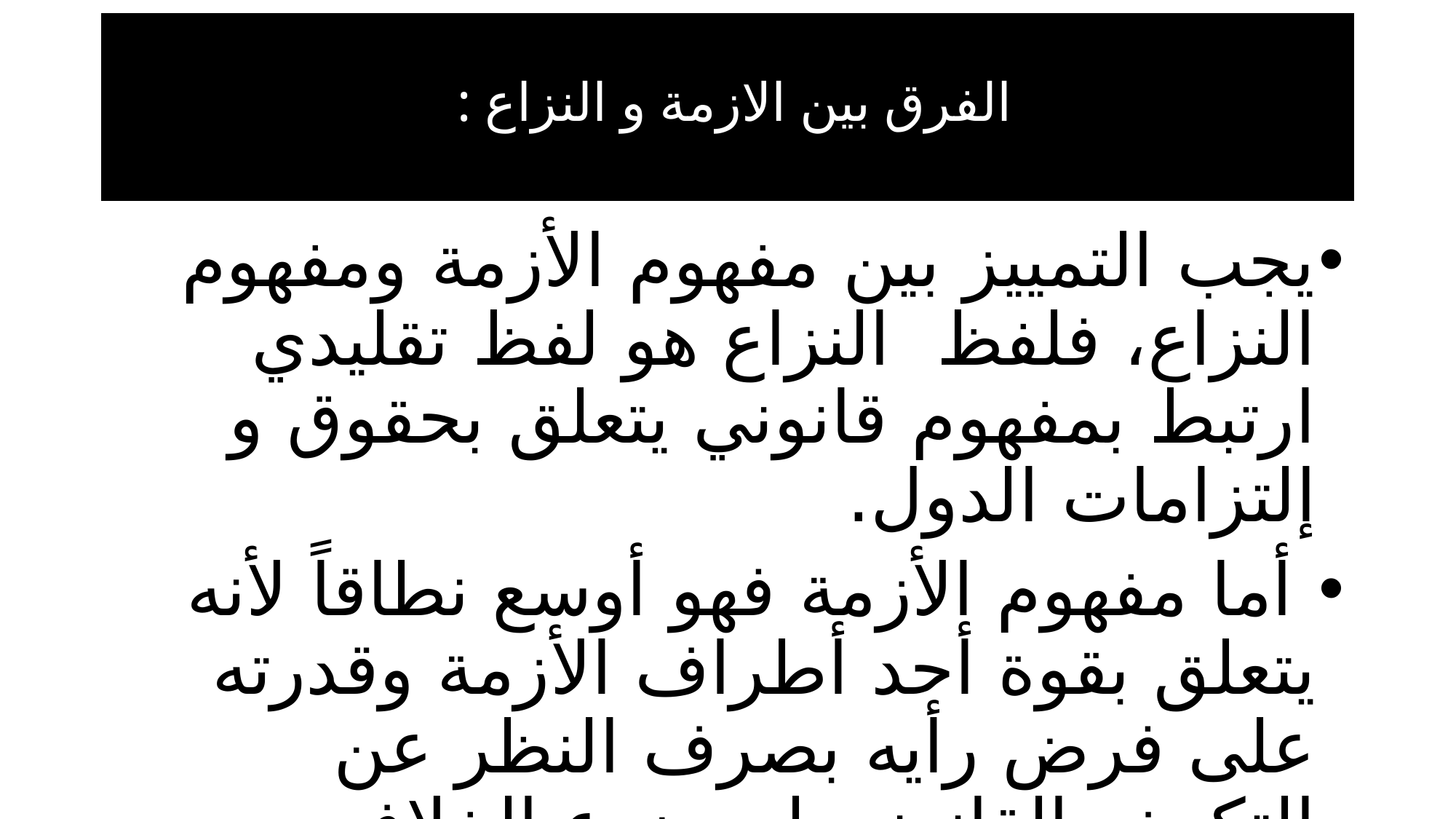

# الفرق بين الازمة و النزاع :
یجب التمییز بین مفهوم الأزمة ومفهوم النزاع، فلفظ  النزاع هو لفظ تقلیدي ارتبط بمفهوم قانوني یتعلق بحقوق و إلتزامات الدول.
 أما مفهوم الأزمة فهو أوسع نطاقاً لأنه یتعلق بقوة أحد أطراف الأزمة وقدرته على فرض رأيه بصرف النظر عن التكییف القانوني لموضوع الخلاف، فالفارق بین النزاع والأزمة هو الفارق نفسه بین الحق والقوة.